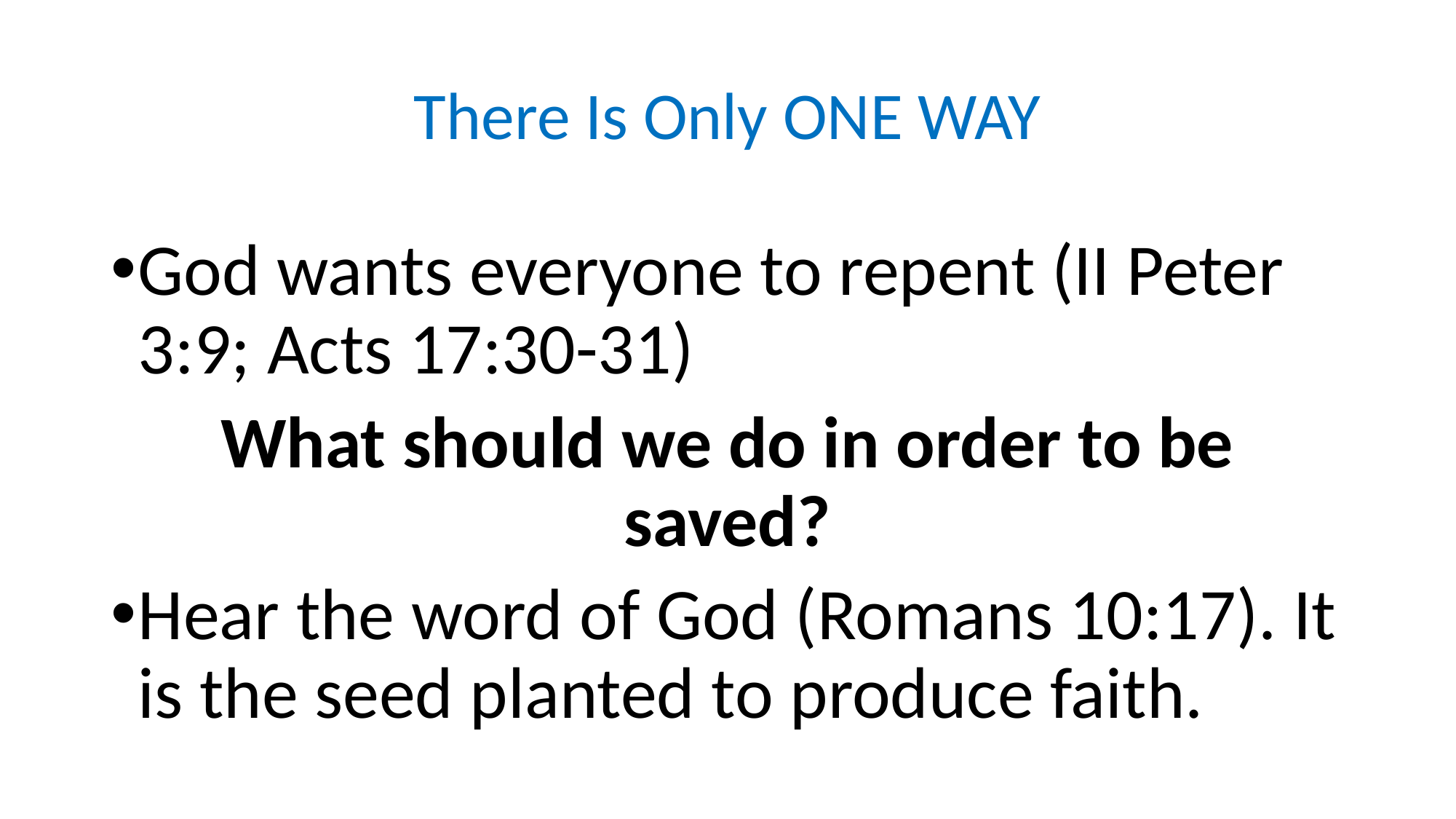

# There Is Only ONE WAY
God wants everyone to repent (II Peter 3:9; Acts 17:30-31)
What should we do in order to be saved?
Hear the word of God (Romans 10:17). It is the seed planted to produce faith.